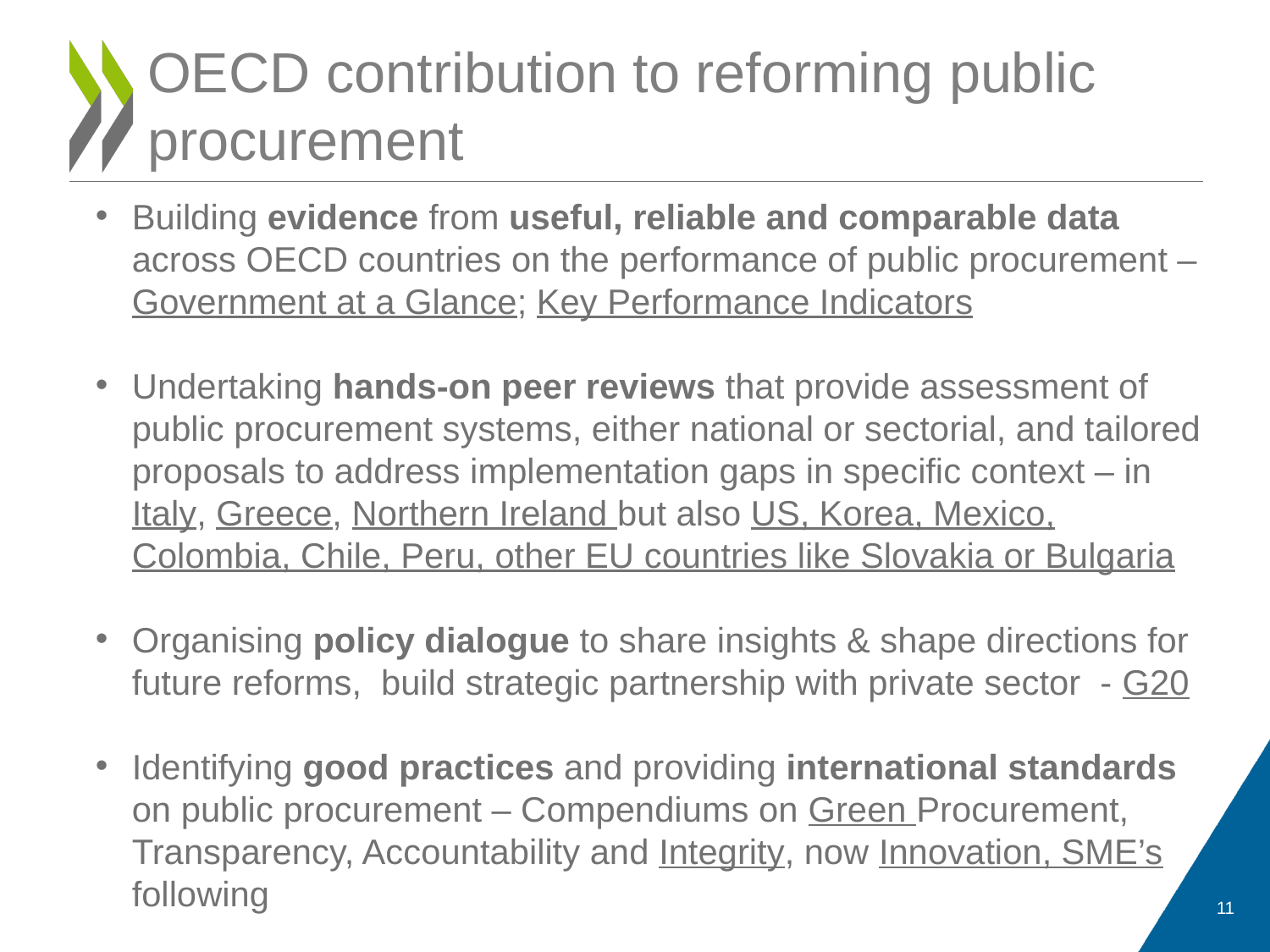

OECD contribution to reforming public procurement
Building evidence from useful, reliable and comparable data across OECD countries on the performance of public procurement – Government at a Glance; Key Performance Indicators
Undertaking hands-on peer reviews that provide assessment of public procurement systems, either national or sectorial, and tailored proposals to address implementation gaps in specific context – in Italy, Greece, Northern Ireland but also US, Korea, Mexico, Colombia, Chile, Peru, other EU countries like Slovakia or Bulgaria
Organising policy dialogue to share insights & shape directions for future reforms,  build strategic partnership with private sector  - G20
Identifying good practices and providing international standards on public procurement – Compendiums on Green Procurement,  Transparency, Accountability and Integrity, now Innovation, SME’s following
11